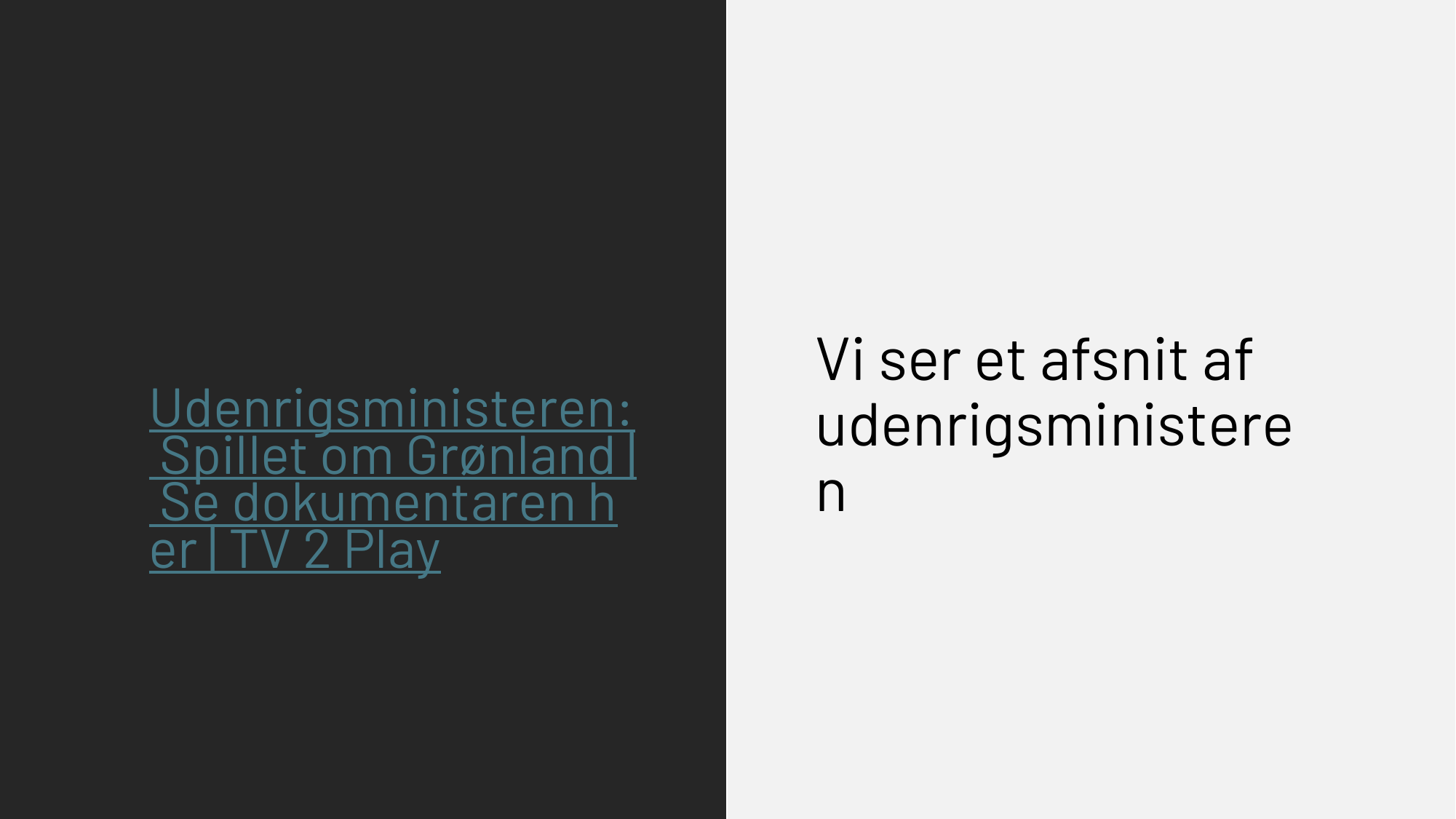

# Udenrigsministeren: Spillet om Grønland | Se dokumentaren her | TV 2 Play
Vi ser et afsnit af udenrigsministeren